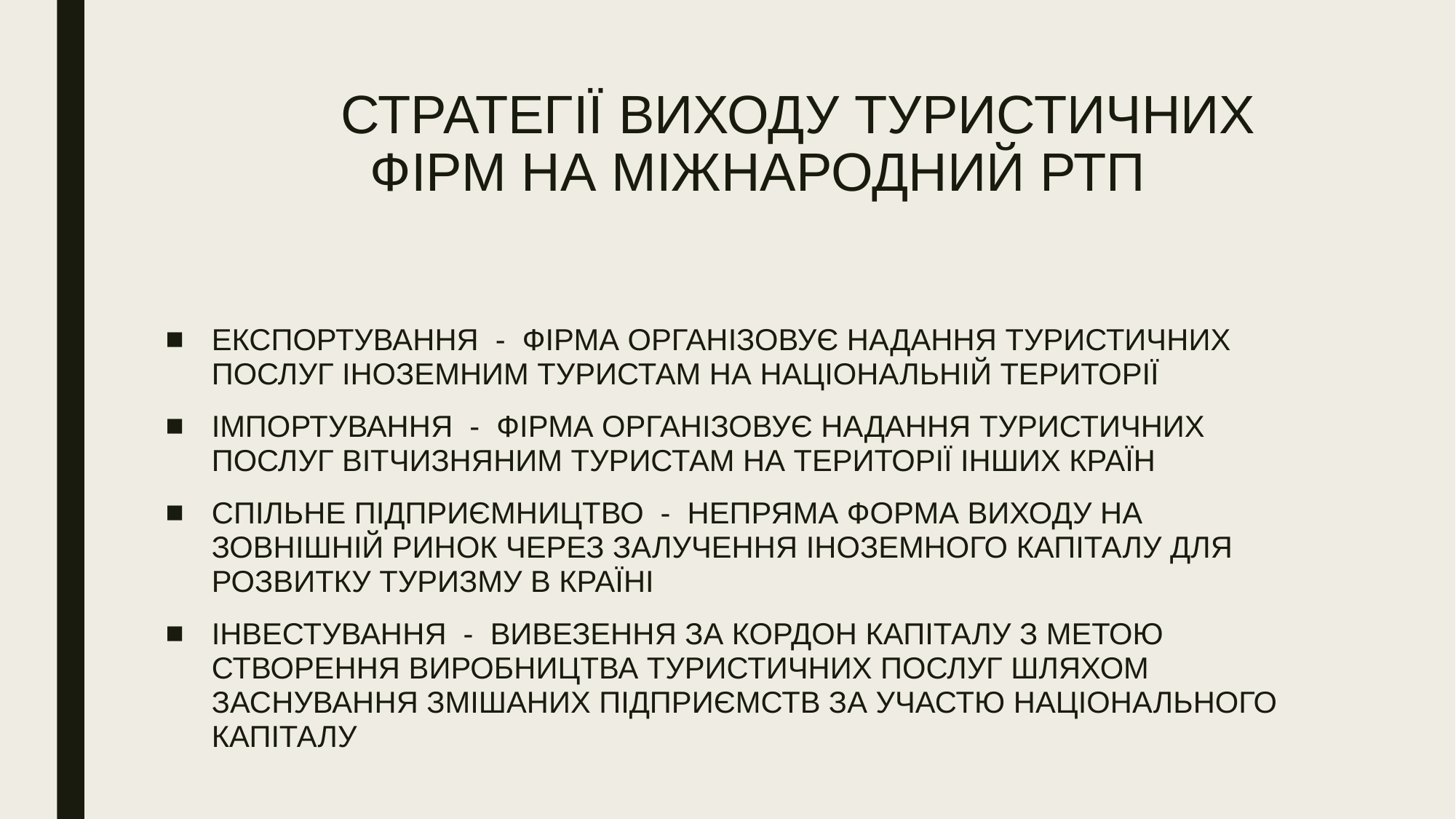

# СТРАТЕГІЇ ВИХОДУ ТУРИСТИЧНИХ ФІРМ НА МІЖНАРОДНИЙ РТП
ЕКСПОРТУВАННЯ  -  ФІРМА ОРГАНІЗОВУЄ НАДАННЯ ТУРИСТИЧНИХ ПОСЛУГ ІНОЗЕМНИМ ТУРИСТАМ НА НАЦІОНАЛЬНІЙ ТЕРИТОРІЇ
ІМПОРТУВАННЯ  -  ФІРМА ОРГАНІЗОВУЄ НАДАННЯ ТУРИСТИЧНИХ ПОСЛУГ ВІТЧИЗНЯНИМ ТУРИСТАМ НА ТЕРИТОРІЇ ІНШИХ КРАЇН
СПІЛЬНЕ ПІДПРИЄМНИЦТВО  -  НЕПРЯМА ФОРМА ВИХОДУ НА ЗОВНІШНІЙ РИНОК ЧЕРЕЗ ЗАЛУЧЕННЯ ІНОЗЕМНОГО КАПІТАЛУ ДЛЯ РОЗВИТКУ ТУРИЗМУ В КРАЇНІ
ІНВЕСТУВАННЯ  -  ВИВЕЗЕННЯ ЗА КОРДОН КАПІТАЛУ З МЕТОЮ СТВОРЕННЯ ВИРОБНИЦТВА ТУРИСТИЧНИХ ПОСЛУГ ШЛЯХОМ ЗАСНУВАННЯ ЗМІШАНИХ ПІДПРИЄМСТВ ЗА УЧАСТЮ НАЦІОНАЛЬНОГО КАПІТАЛУ